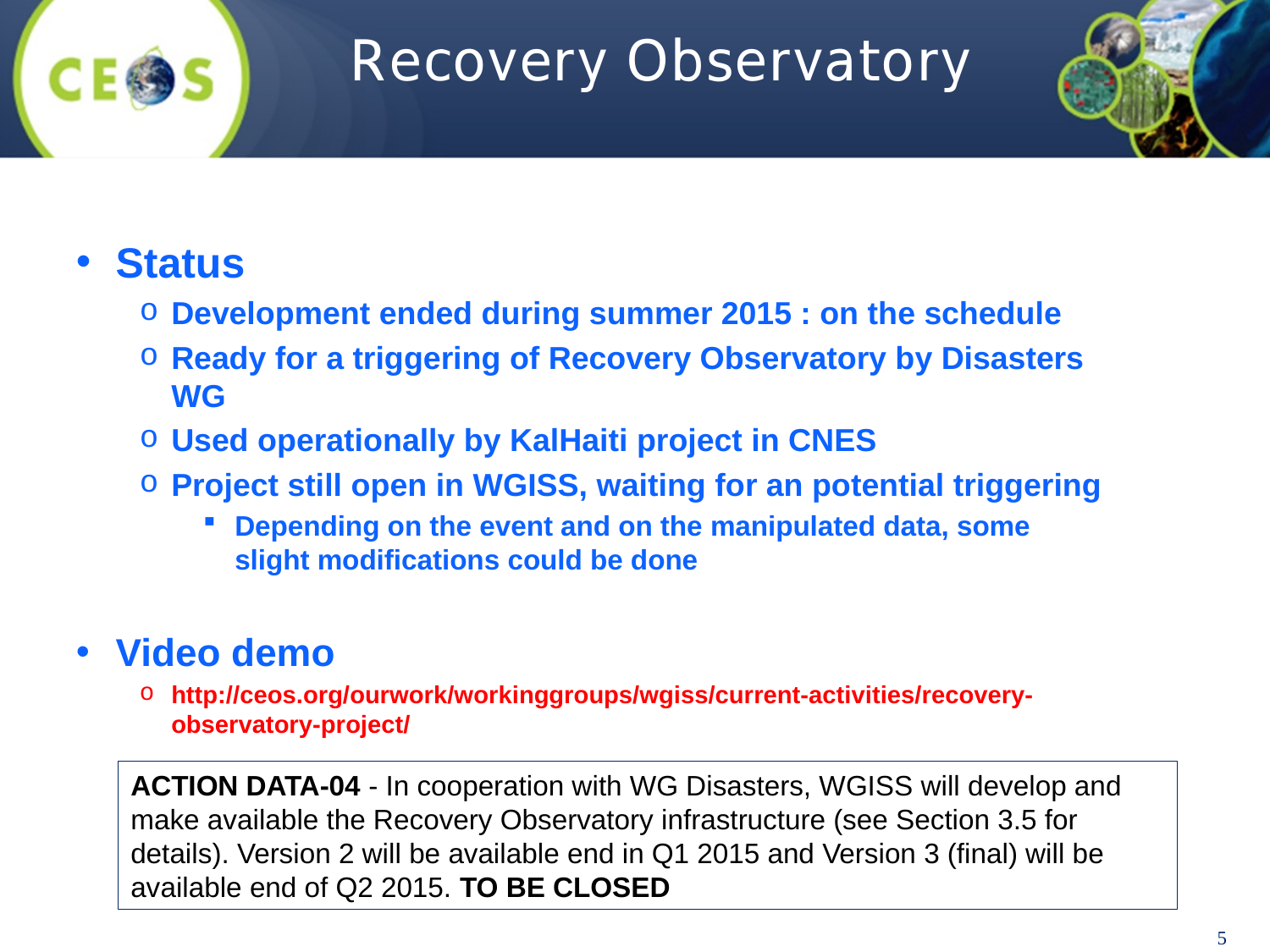

Recovery Observatory
Status
Development ended during summer 2015 : on the schedule
Ready for a triggering of Recovery Observatory by Disasters WG
Used operationally by KalHaiti project in CNES
Project still open in WGISS, waiting for an potential triggering
Depending on the event and on the manipulated data, some slight modifications could be done

Video demo
http://ceos.org/ourwork/workinggroups/wgiss/current-activities/recovery-observatory-project/
ACTION DATA-04 - In cooperation with WG Disasters, WGISS will develop and make available the Recovery Observatory infrastructure (see Section 3.5 for details). Version 2 will be available end in Q1 2015 and Version 3 (final) will be available end of Q2 2015. TO BE CLOSED
5